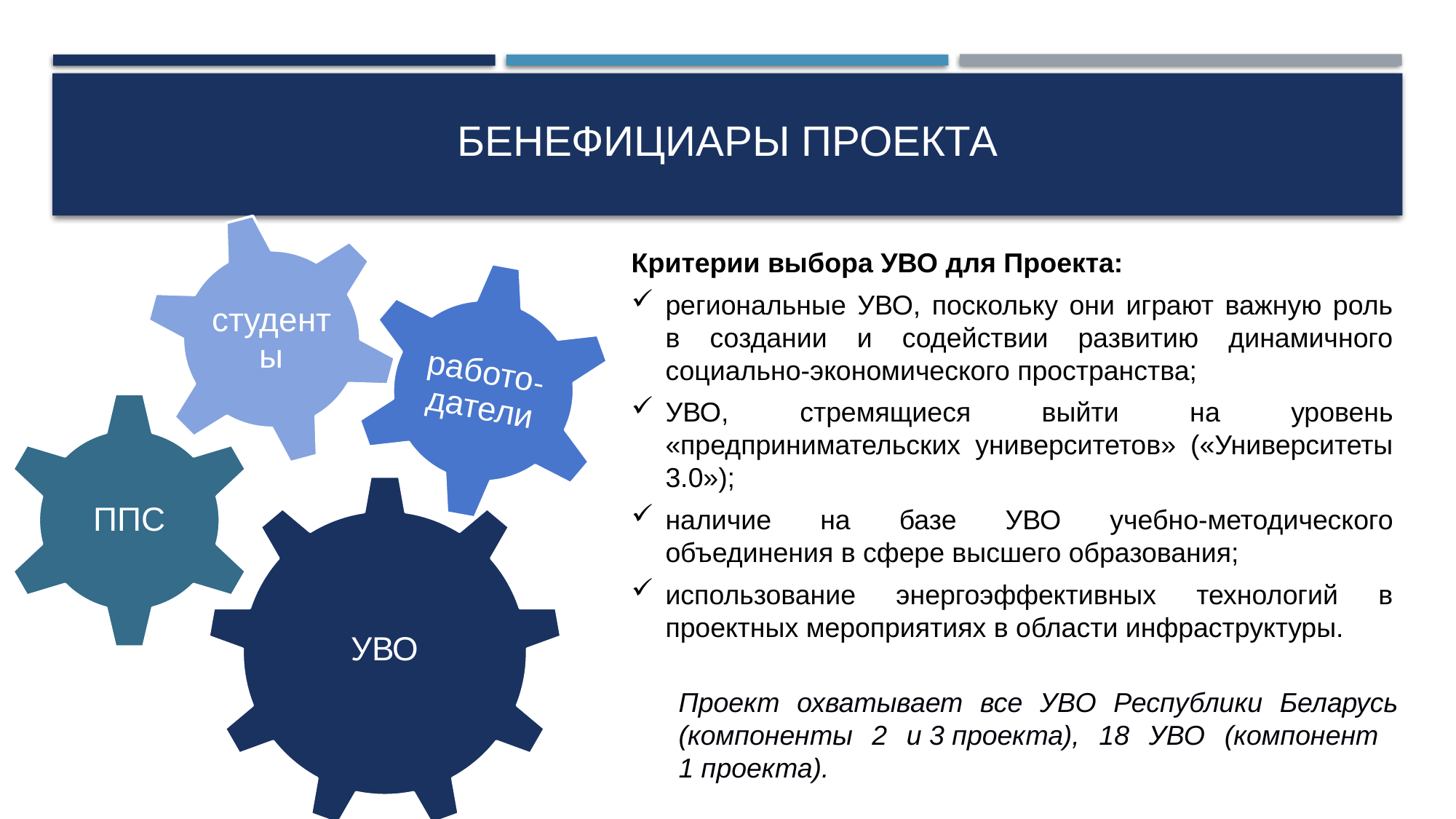

# Бенефициары проекта
студенты
ППС
УВО
работо-датели
Критерии выбора УВО для Проекта:
региональные УВО, поскольку они играют важную роль в создании и содействии развитию динамичного социально-экономического пространства;
УВО, стремящиеся выйти на уровень «предпринимательских университетов» («Университеты 3.0»);
наличие на базе УВО учебно-методического объединения в сфере высшего образования;
использование энергоэффективных технологий в проектных мероприятиях в области инфраструктуры.
Проект охватывает все УВО Республики Беларусь (компоненты 2 и 3 проекта), 18 УВО (компонент
1 проекта).